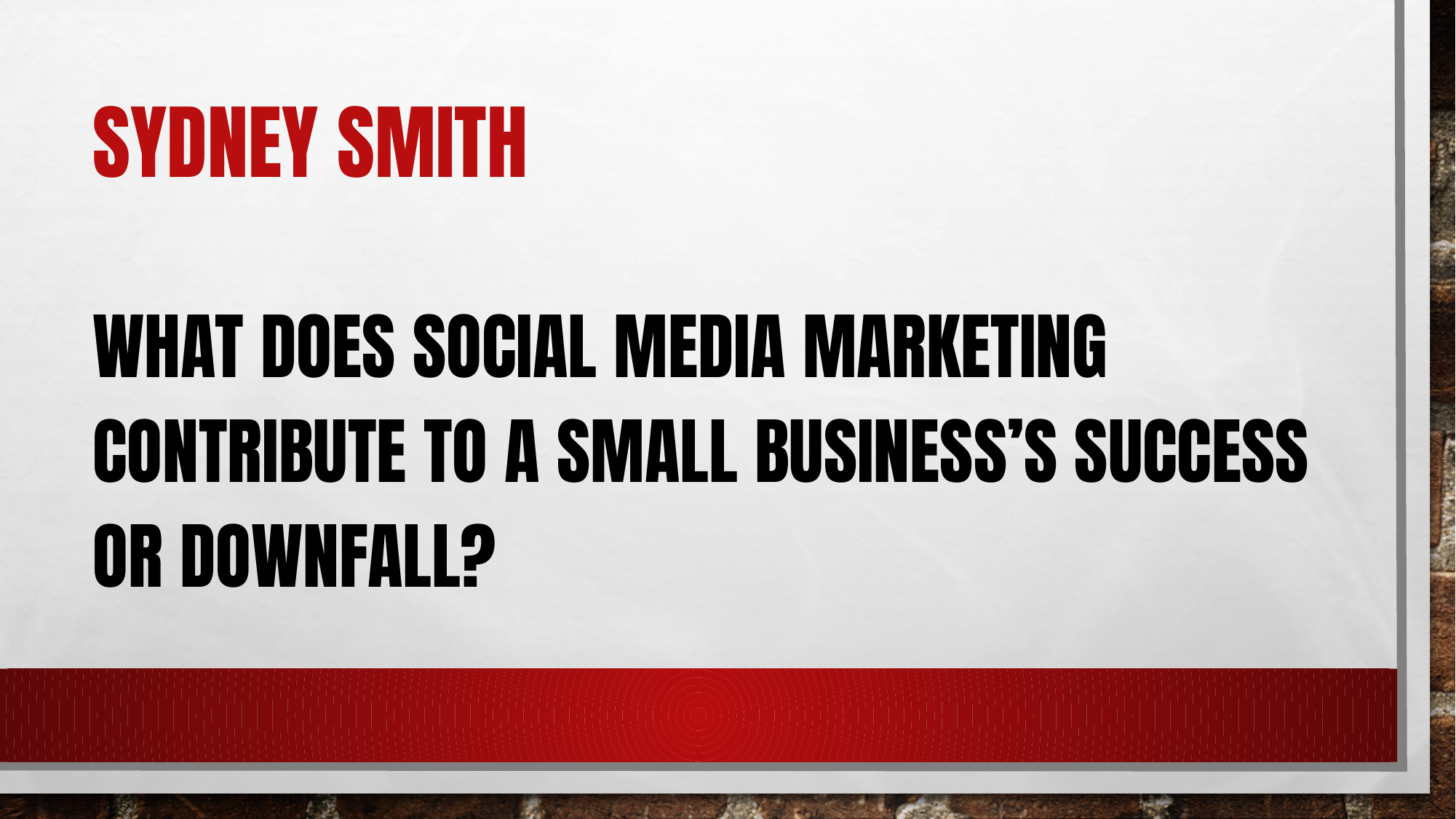

# Sydney Smith
What Does Social Media Marketing Contribute to a Small Business’s Success or Downfall?